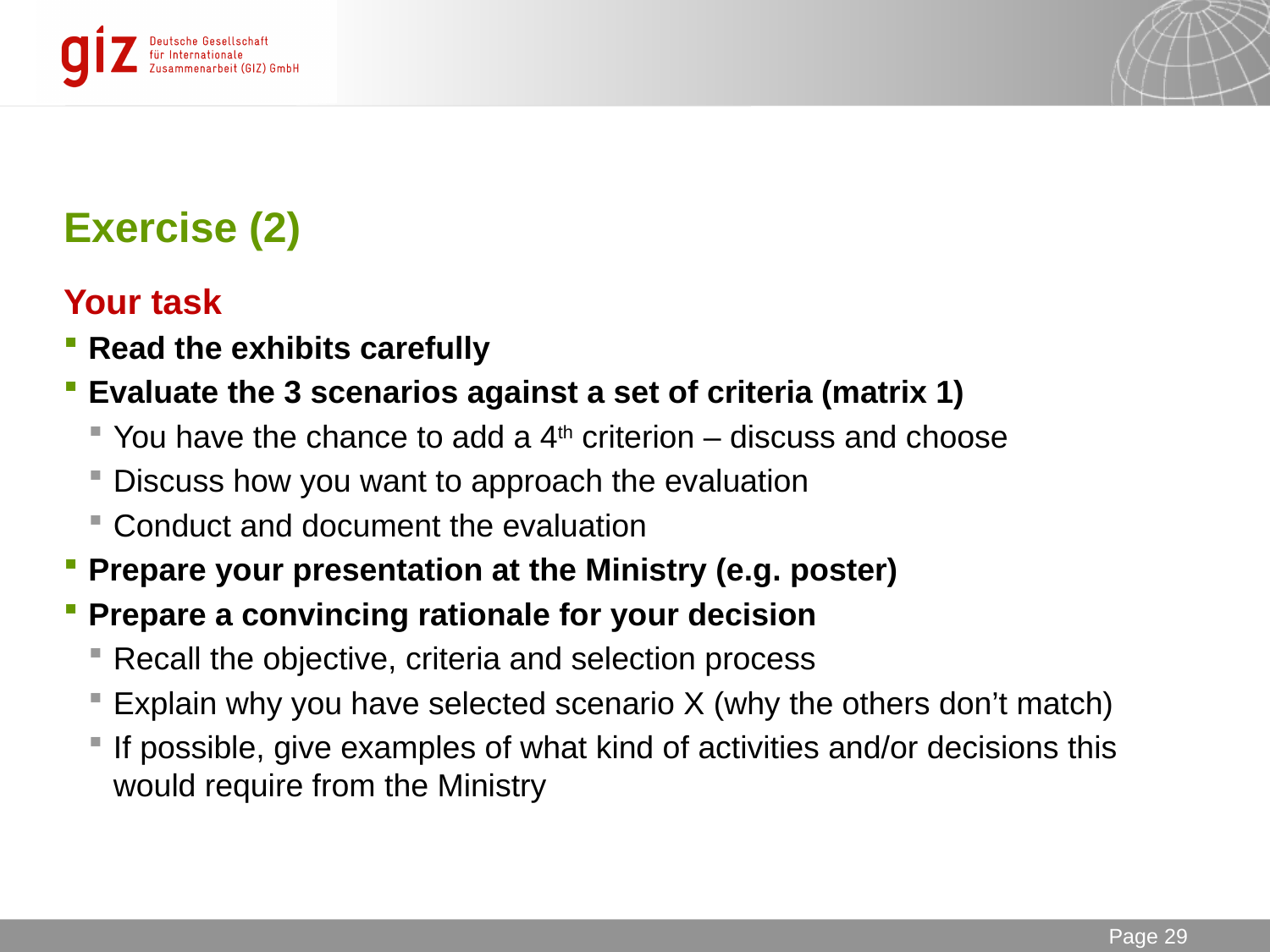

# Exercise (2)
Your task
Read the exhibits carefully
Evaluate the 3 scenarios against a set of criteria (matrix 1)
You have the chance to add a 4th criterion – discuss and choose
Discuss how you want to approach the evaluation
Conduct and document the evaluation
Prepare your presentation at the Ministry (e.g. poster)
Prepare a convincing rationale for your decision
Recall the objective, criteria and selection process
Explain why you have selected scenario X (why the others don’t match)
If possible, give examples of what kind of activities and/or decisions this would require from the Ministry